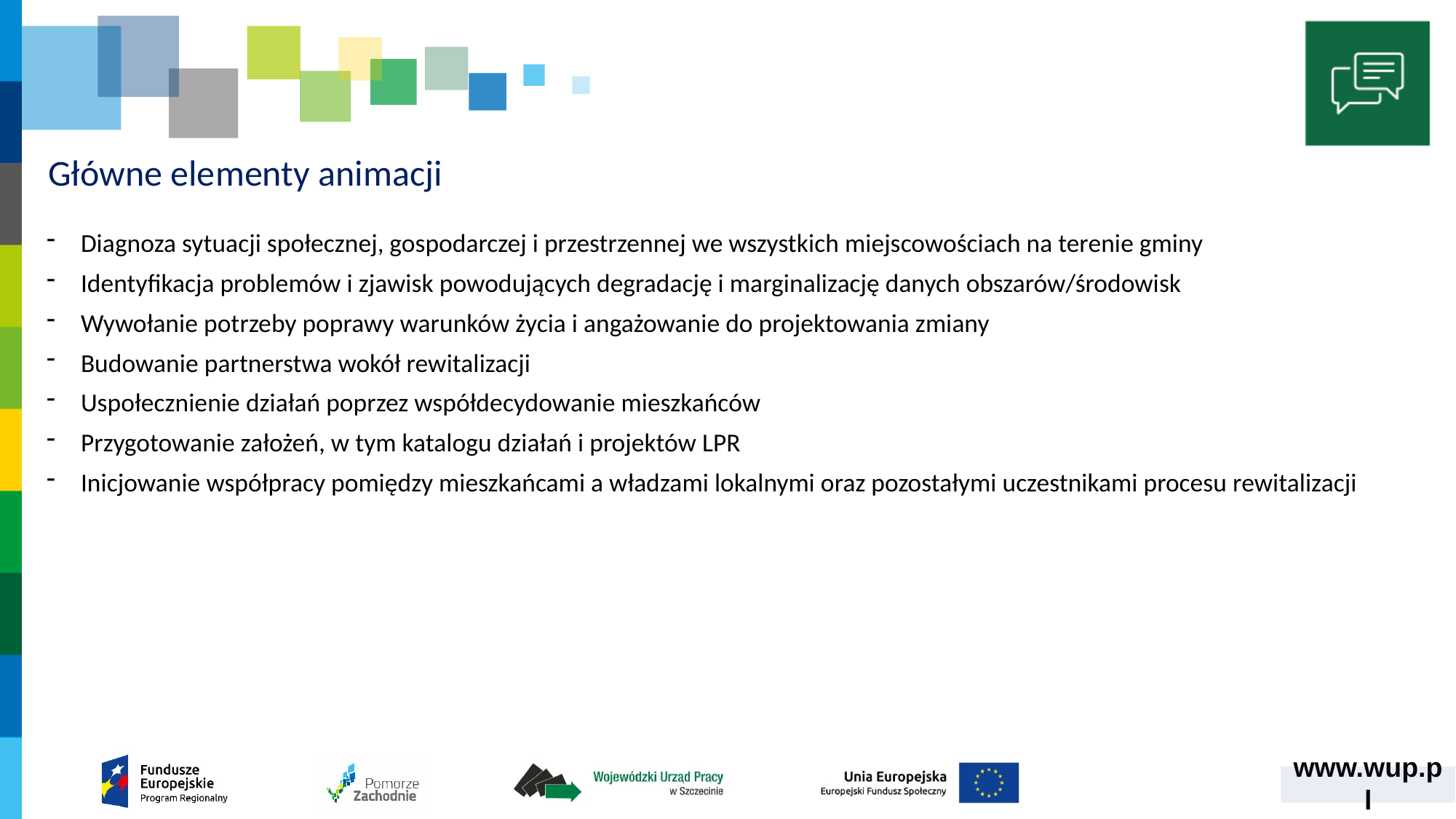

# Główne elementy animacji
Diagnoza sytuacji społecznej, gospodarczej i przestrzennej we wszystkich miejscowościach na terenie gminy
Identyfikacja problemów i zjawisk powodujących degradację i marginalizację danych obszarów/środowisk
Wywołanie potrzeby poprawy warunków życia i angażowanie do projektowania zmiany
Budowanie partnerstwa wokół rewitalizacji
Uspołecznienie działań poprzez współdecydowanie mieszkańców
Przygotowanie założeń, w tym katalogu działań i projektów LPR
Inicjowanie współpracy pomiędzy mieszkańcami a władzami lokalnymi oraz pozostałymi uczestnikami procesu rewitalizacji